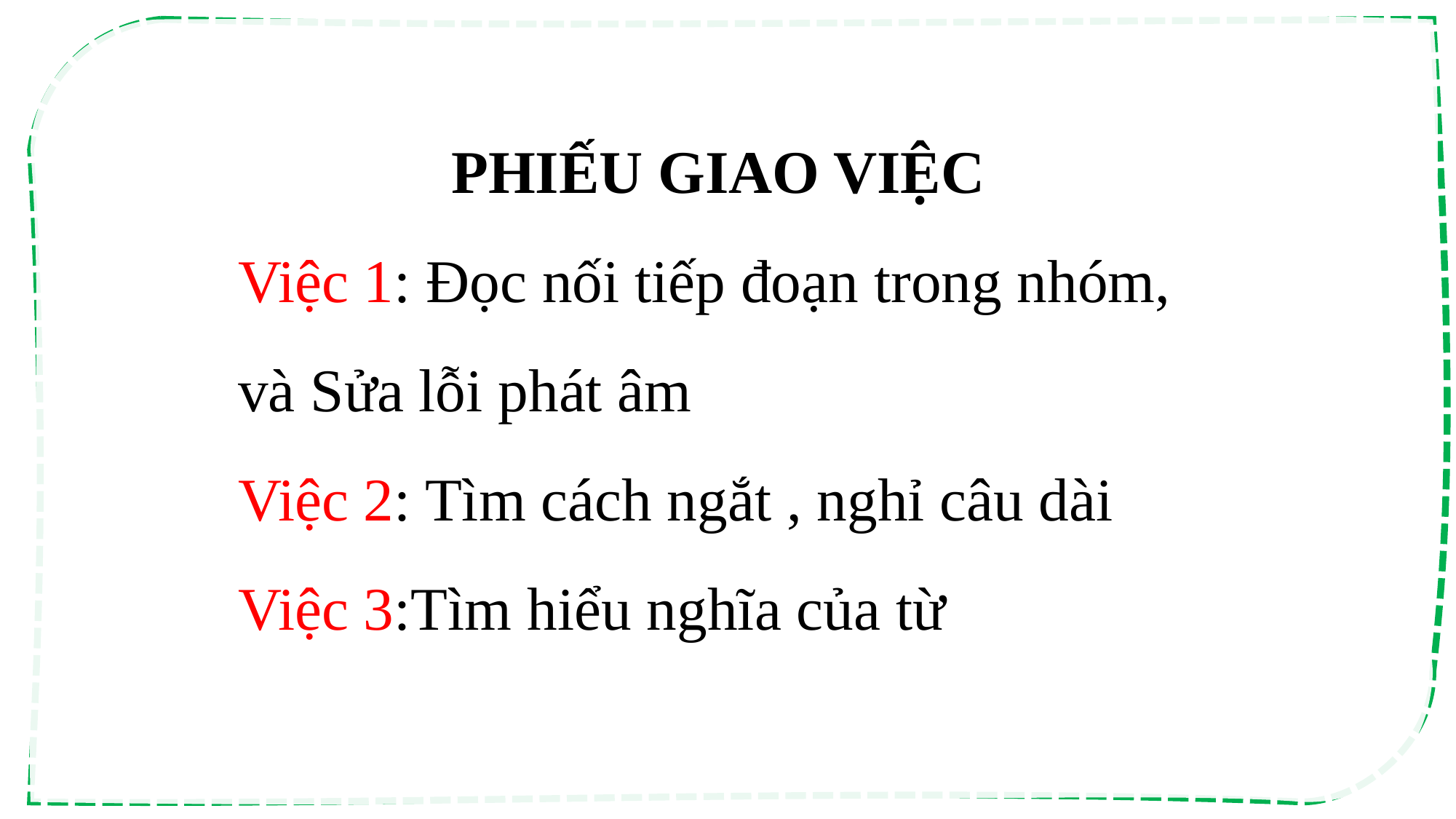

PHIẾU GIAO VIỆC
Việc 1: Đọc nối tiếp đoạn trong nhóm, và Sửa lỗi phát âm
Việc 2: Tìm cách ngắt , nghỉ câu dài
Việc 3:Tìm hiểu nghĩa của từ